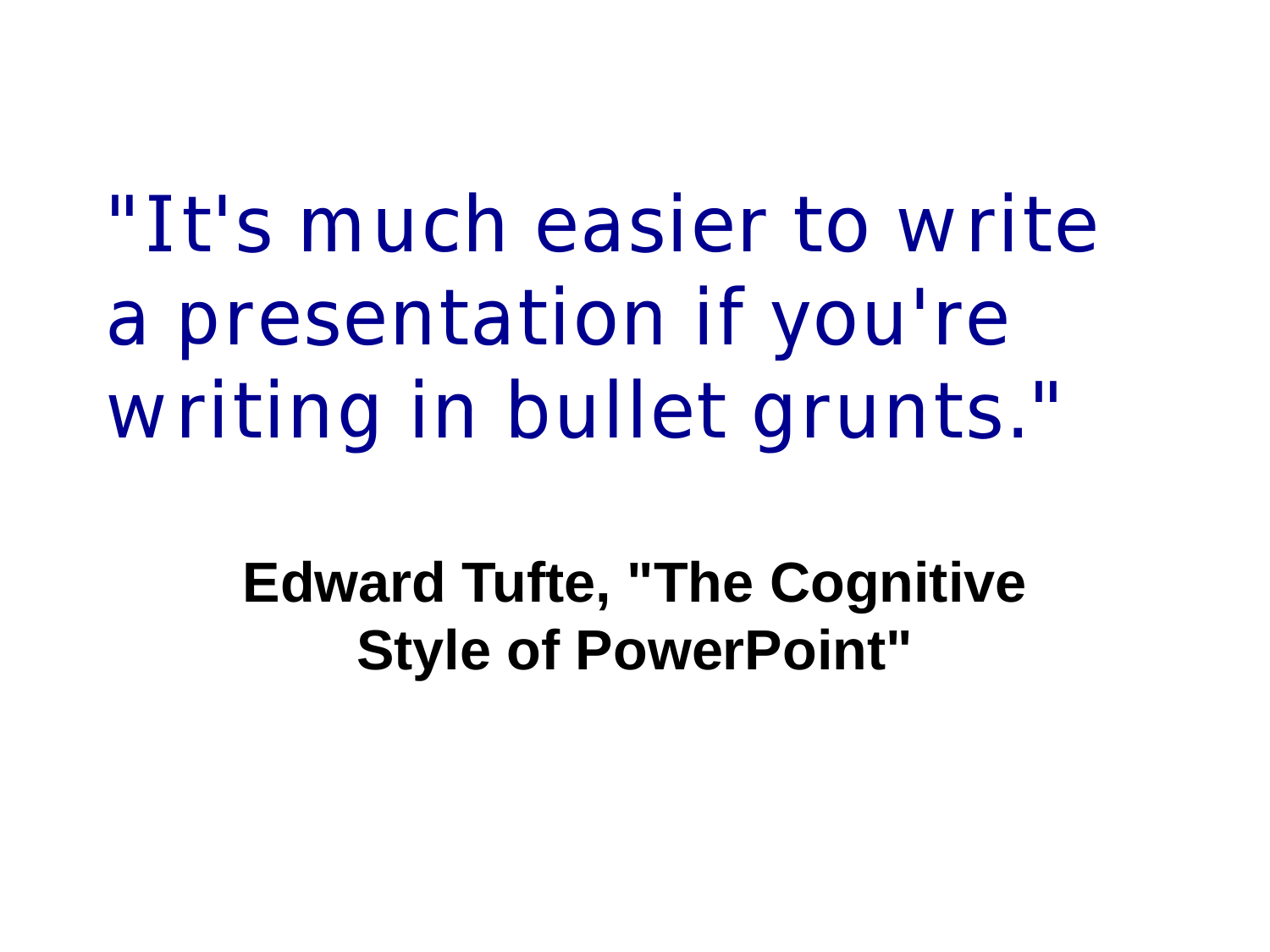

# "It's much easier to write a presentation if you're writing in bullet grunts."
Edward Tufte, "The Cognitive Style of PowerPoint"